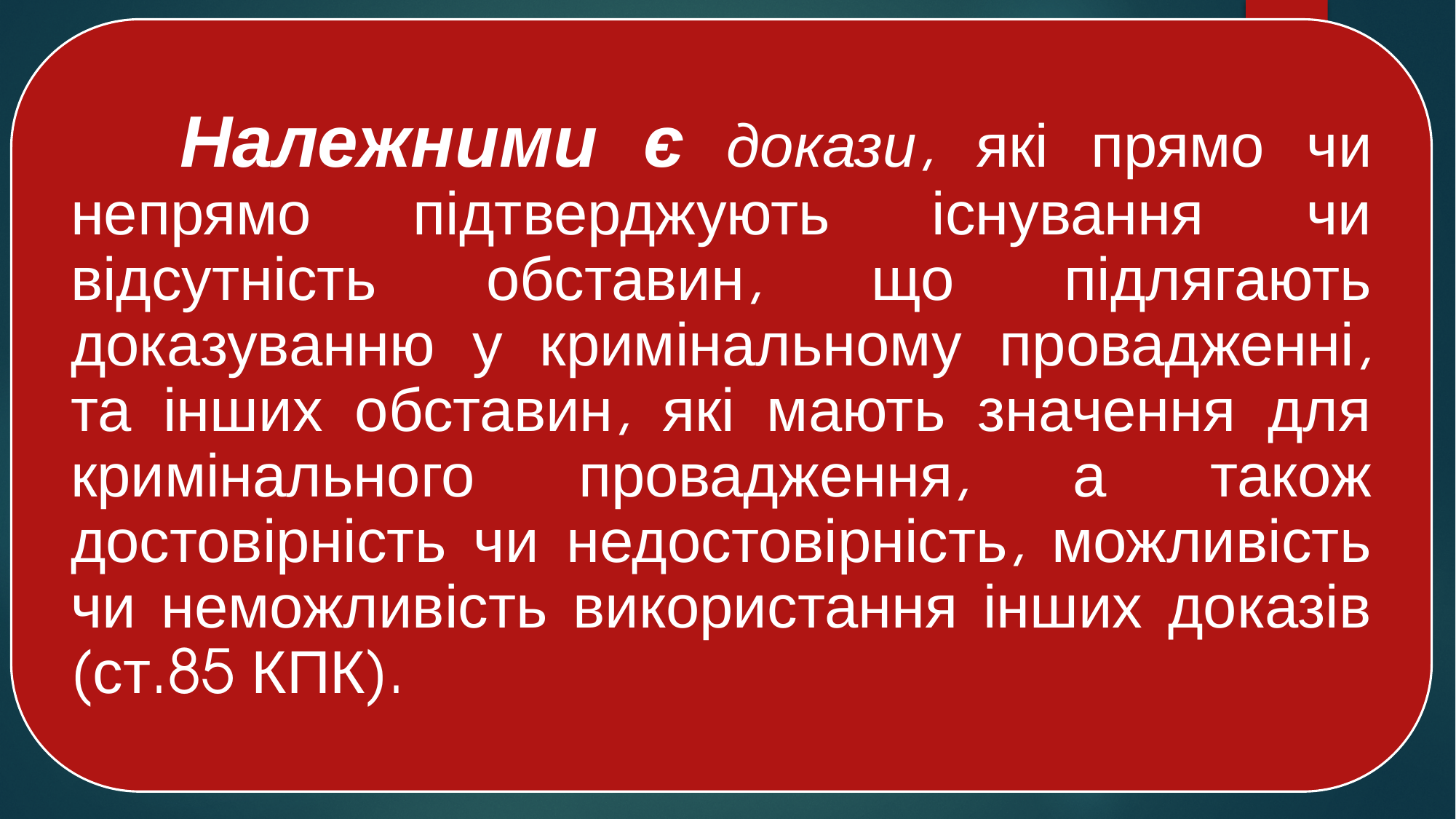

Належними є докази, які прямо чи непрямо підтверджують існування чи відсутність обставин, що підлягають доказуванню у кримінальному провадженні, та інших обставин, які мають значення для кримінального провадження, а також достовірність чи недостовірність, можливість чи неможливість використання інших доказів (ст.85 КПК).